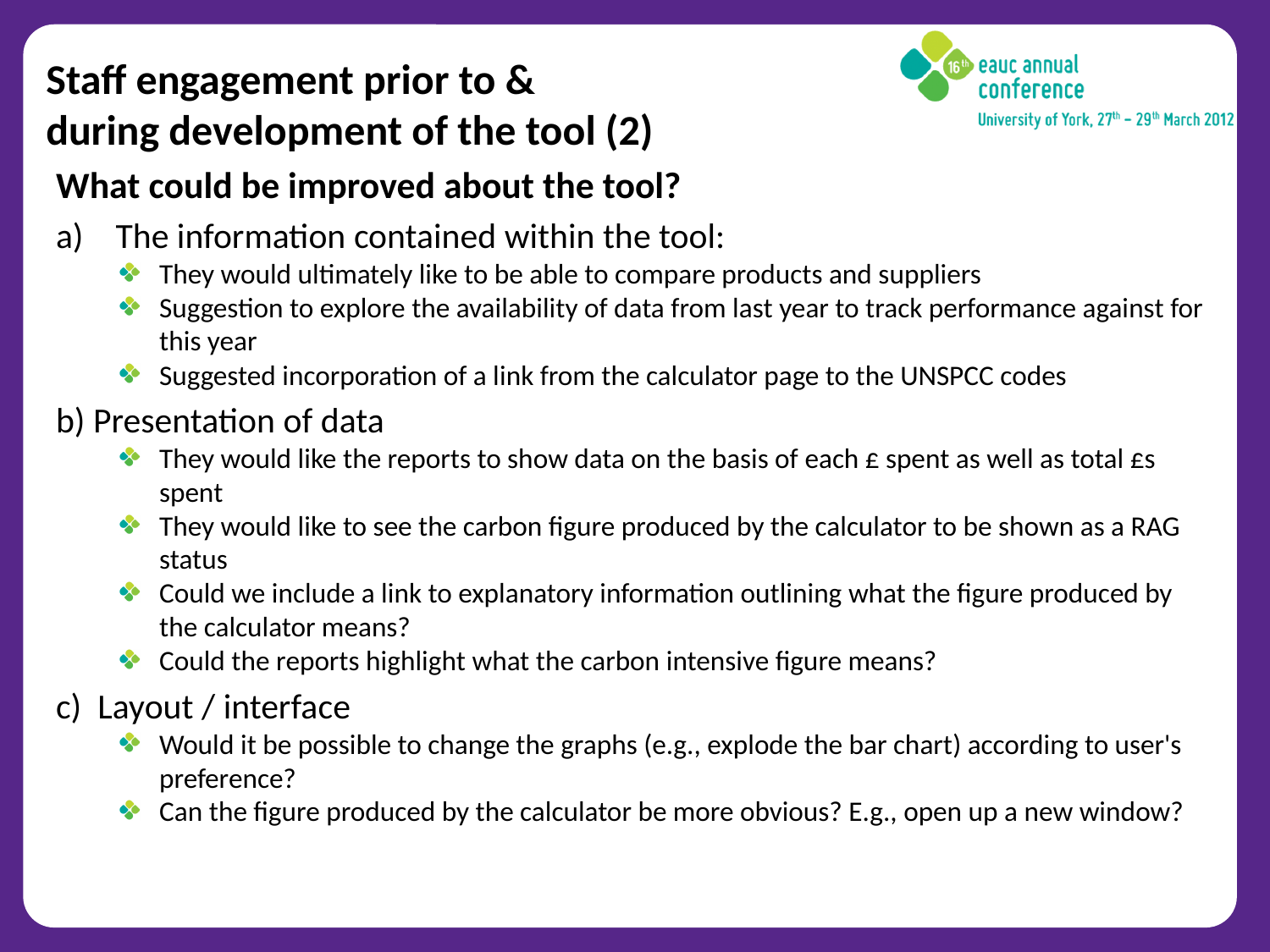

# Staff engagement prior to & during development of the tool (2)
What could be improved about the tool?
a)    The information contained within the tool:
They would ultimately like to be able to compare products and suppliers
Suggestion to explore the availability of data from last year to track performance against for this year
Suggested incorporation of a link from the calculator page to the UNSPCC codes
b) Presentation of data
They would like the reports to show data on the basis of each £ spent as well as total £s spent
They would like to see the carbon figure produced by the calculator to be shown as a RAG status
Could we include a link to explanatory information outlining what the figure produced by the calculator means?
Could the reports highlight what the carbon intensive figure means?
c)  Layout / interface
Would it be possible to change the graphs (e.g., explode the bar chart) according to user's preference?
Can the figure produced by the calculator be more obvious? E.g., open up a new window?